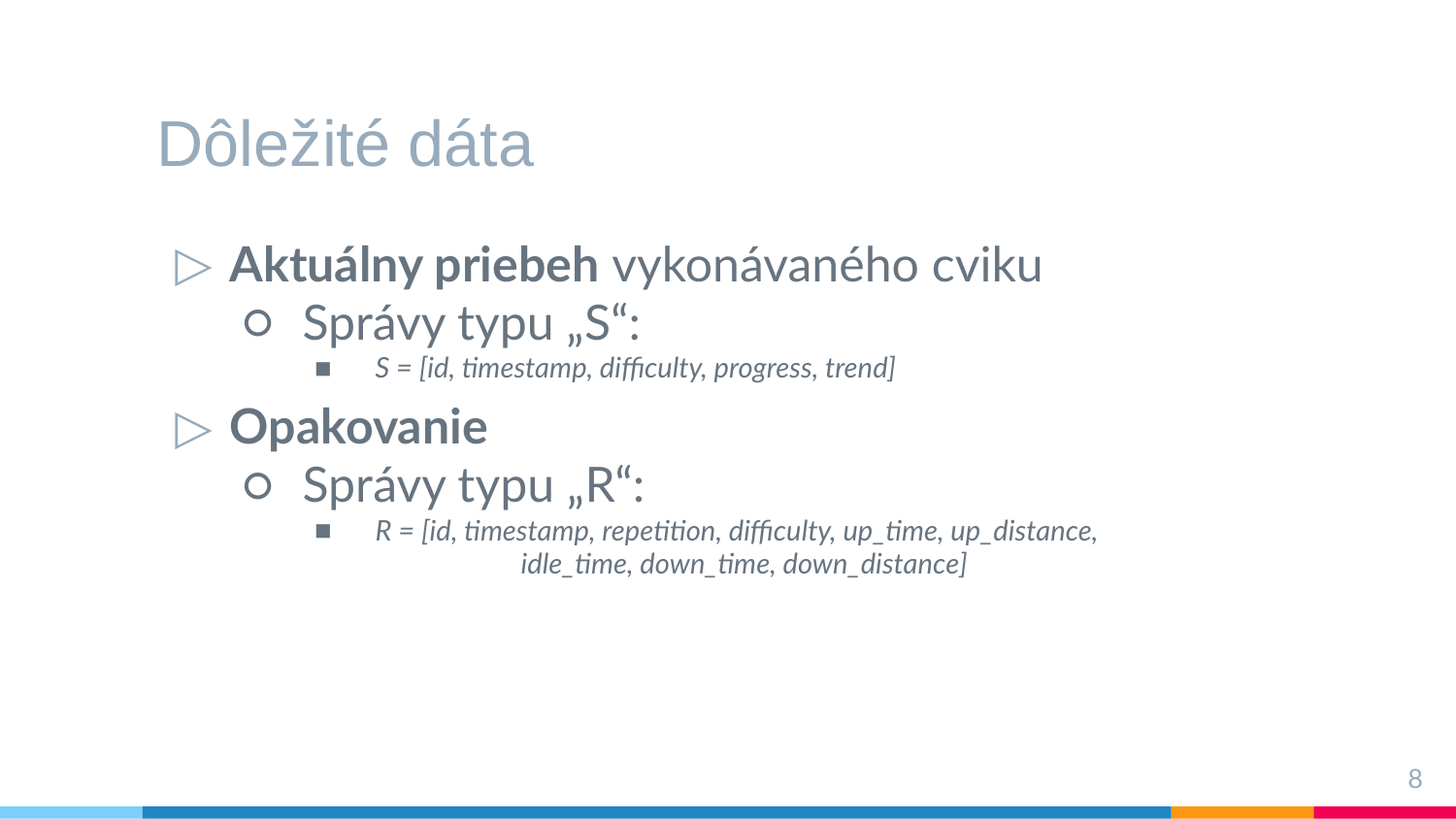

# Dôležité dáta
Aktuálny priebeh vykonávaného cviku
Správy typu „S“:
S = [id, timestamp, difficulty, progress, trend]
Opakovanie
Správy typu „R“:
R = [id, timestamp, repetition, difficulty, up_time, up_distance, 	idle_time, down_time, down_distance]

8